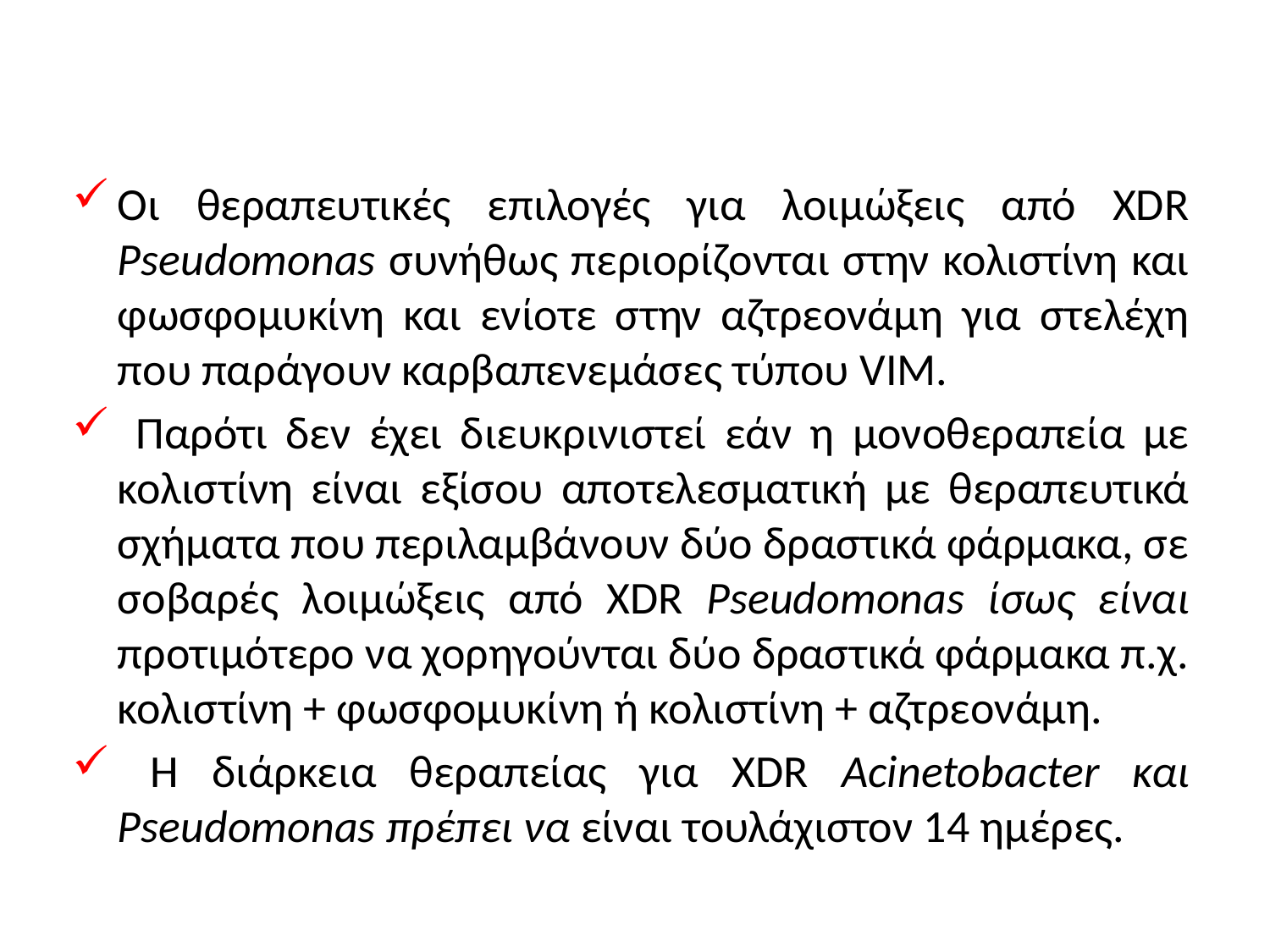

#
Οι θεραπευτικές επιλογές για λοιμώξεις από XDR Pseudomonas συνήθως περιορίζονται στην κολιστίνη και φωσφομυκίνη και ενίοτε στην αζτρεονάμη για στελέχη που παράγουν καρβαπενεμάσες τύπου VIM.
 Παρότι δεν έχει διευκρινιστεί εάν η μονοθεραπεία με κολιστίνη είναι εξίσου αποτελεσματική με θεραπευτικά σχήματα που περιλαμβάνουν δύο δραστικά φάρμακα, σε σοβαρές λοιμώξεις από XDR Pseudomonas ίσως είναι προτιμότερο να χορηγούνται δύο δραστικά φάρμακα π.χ. κολιστίνη + φωσφομυκίνη ή κολιστίνη + αζτρεονάμη.
 Η διάρκεια θεραπείας για XDR Acinetobacter και Pseudomonas πρέπει να είναι τουλάχιστον 14 ημέρες.